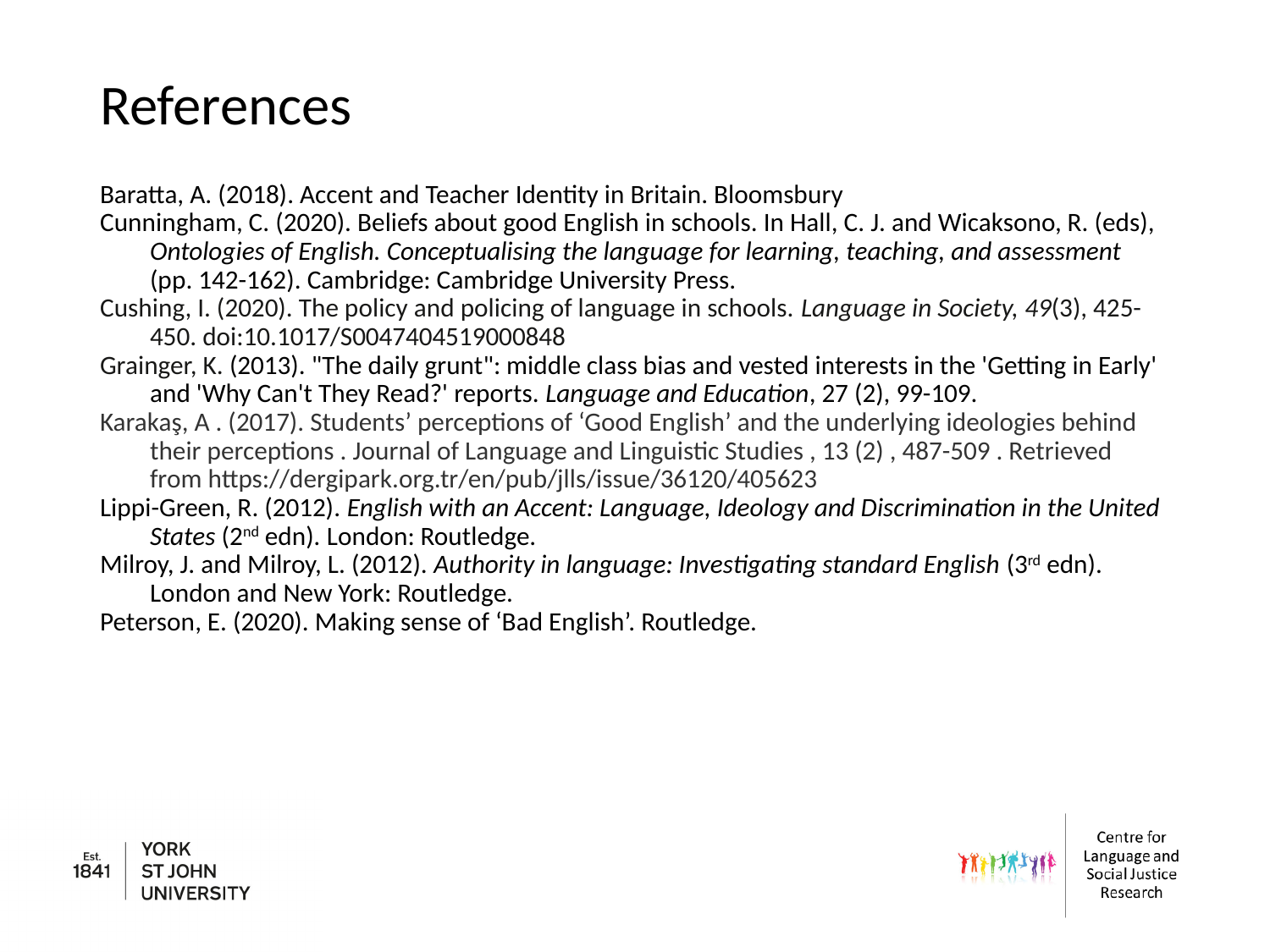

# References
Baratta, A. (2018). Accent and Teacher Identity in Britain. Bloomsbury
Cunningham, C. (2020). Beliefs about good English in schools. In Hall, C. J. and Wicaksono, R. (eds), Ontologies of English. Conceptualising the language for learning, teaching, and assessment (pp. 142-162). Cambridge: Cambridge University Press.
Cushing, I. (2020). The policy and policing of language in schools. Language in Society, 49(3), 425-450. doi:10.1017/S0047404519000848
Grainger, K. (2013). "The daily grunt": middle class bias and vested interests in the 'Getting in Early' and 'Why Can't They Read?' reports. Language and Education, 27 (2), 99-109.
Karakaş, A . (2017). Students’ perceptions of ‘Good English’ and the underlying ideologies behind their perceptions . Journal of Language and Linguistic Studies , 13 (2) , 487-509 . Retrieved from https://dergipark.org.tr/en/pub/jlls/issue/36120/405623
Lippi-Green, R. (2012). English with an Accent: Language, Ideology and Discrimination in the United States (2nd edn). London: Routledge.
Milroy, J. and Milroy, L. (2012). Authority in language: Investigating standard English (3rd edn). London and New York: Routledge.
Peterson, E. (2020). Making sense of ‘Bad English’. Routledge.